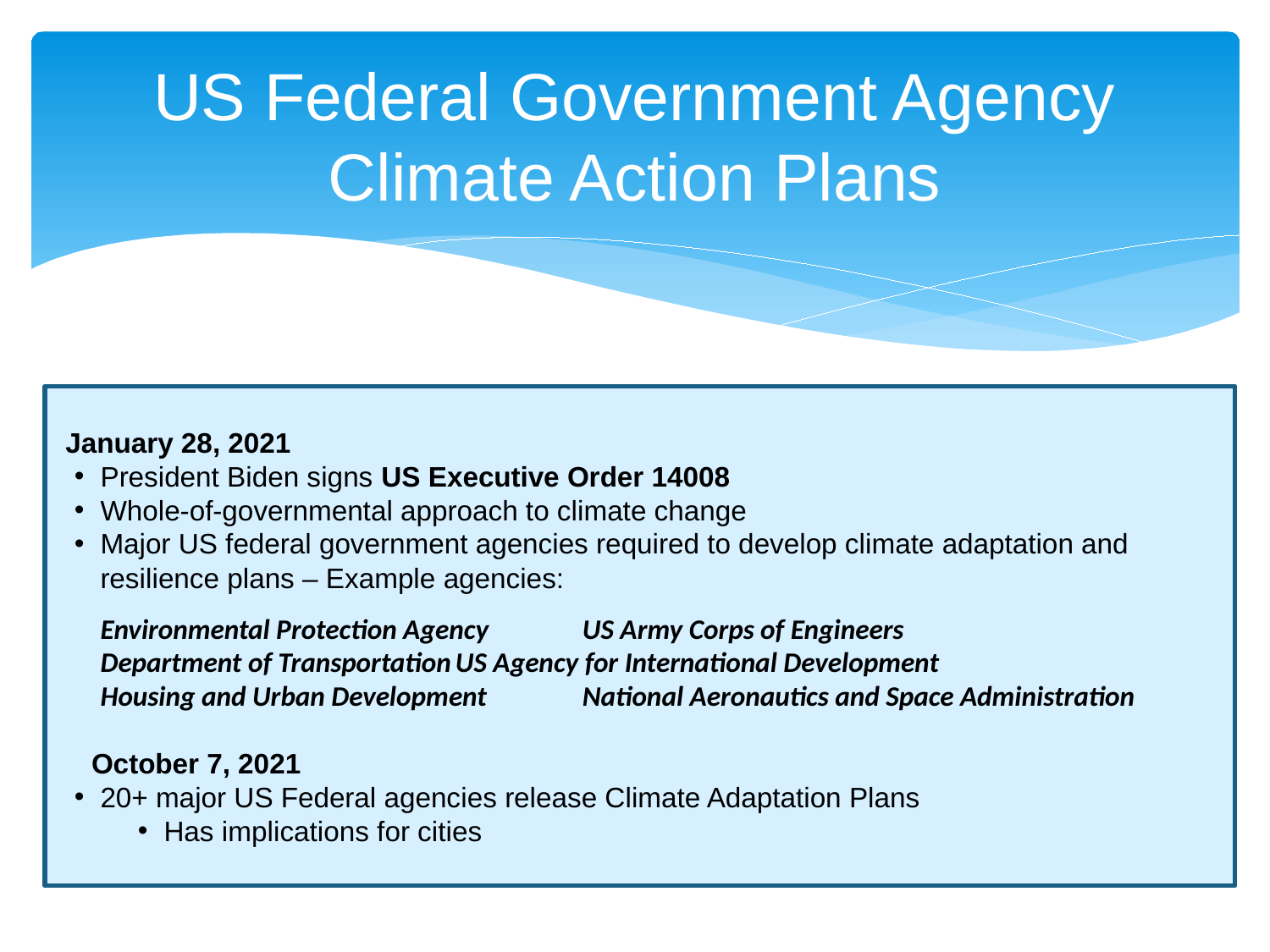

# US Federal Government Agency Climate Action Plans
  January 28, 2021
President Biden signs US Executive Order 14008
Whole-of-governmental approach to climate change
Major US federal government agencies required to develop climate adaptation and resilience plans – Example agencies:

Environmental Protection Agency	US Army Corps of Engineers
Department of Transportation	US Agency for International Development
Housing and Urban Development	National Aeronautics and Space Administration

  October 7, 2021
20+ major US Federal agencies release Climate Adaptation Plans
Has implications for cities